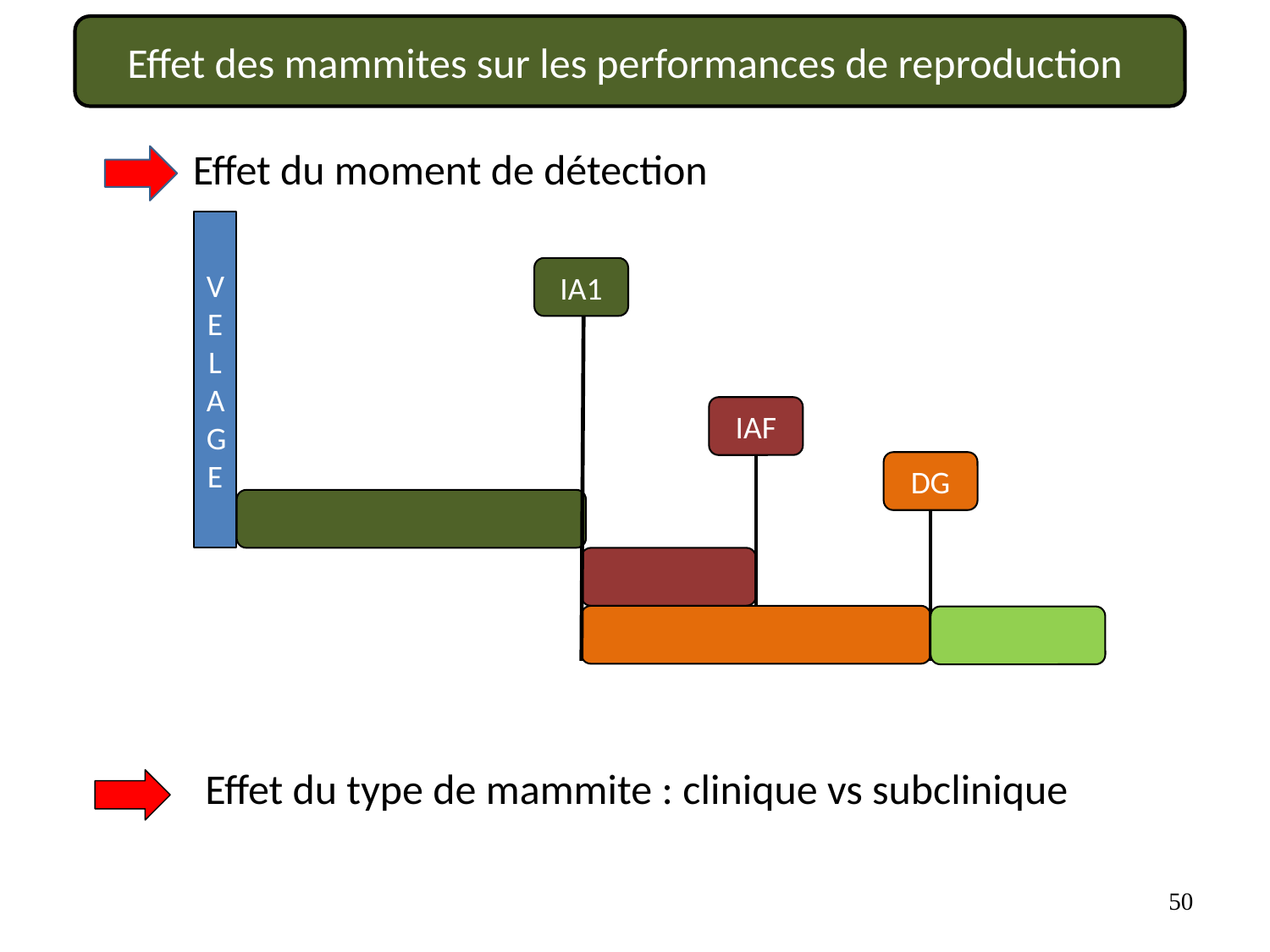

Effet des mammites sur les performances de reproduction
Effet du moment de détection

VELAGE
IA1
IAF
DG

Effet du type de mammite : clinique vs subclinique

50